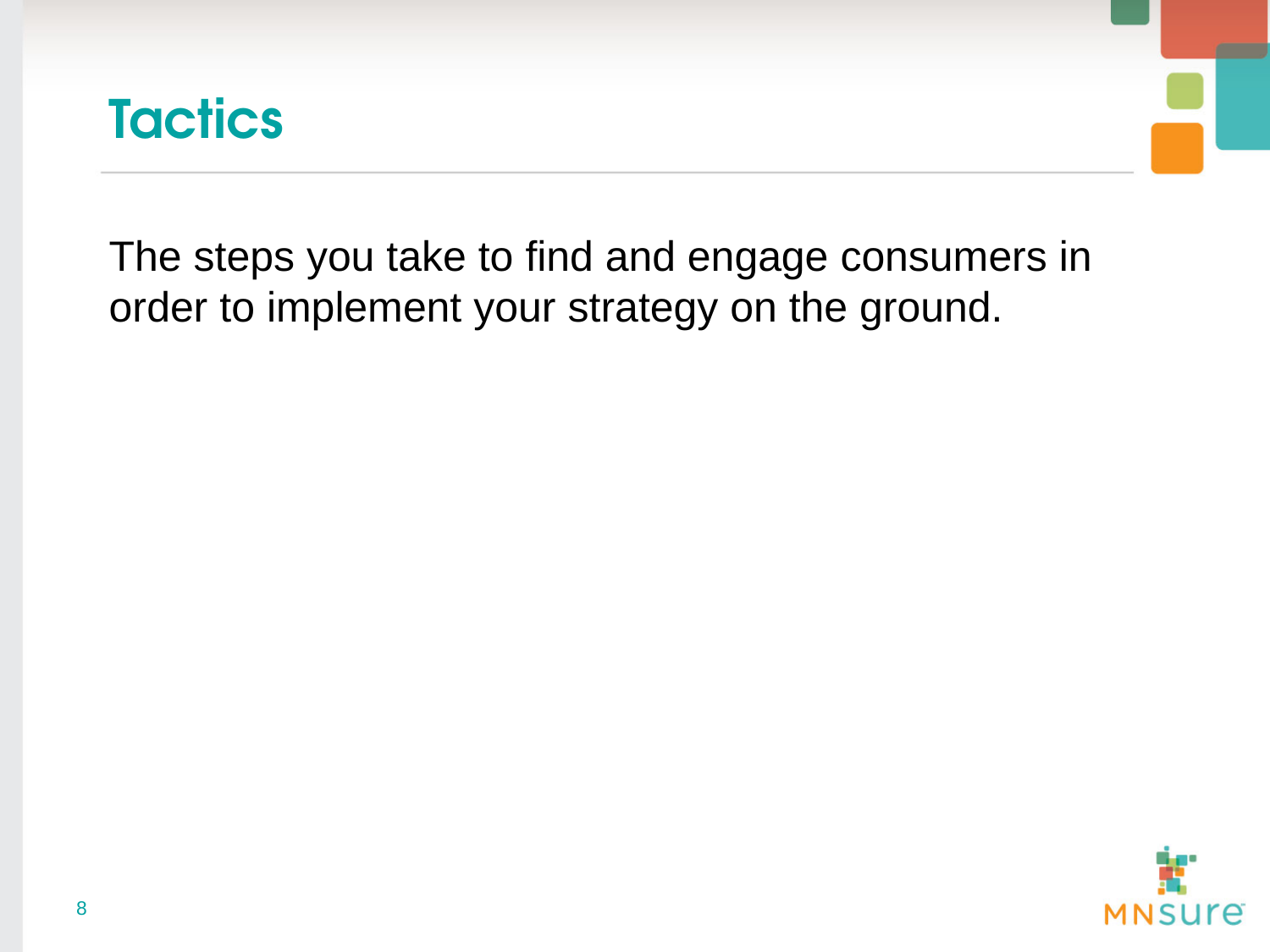

# Tactics
The steps you take to find and engage consumers in order to implement your strategy on the ground.

8